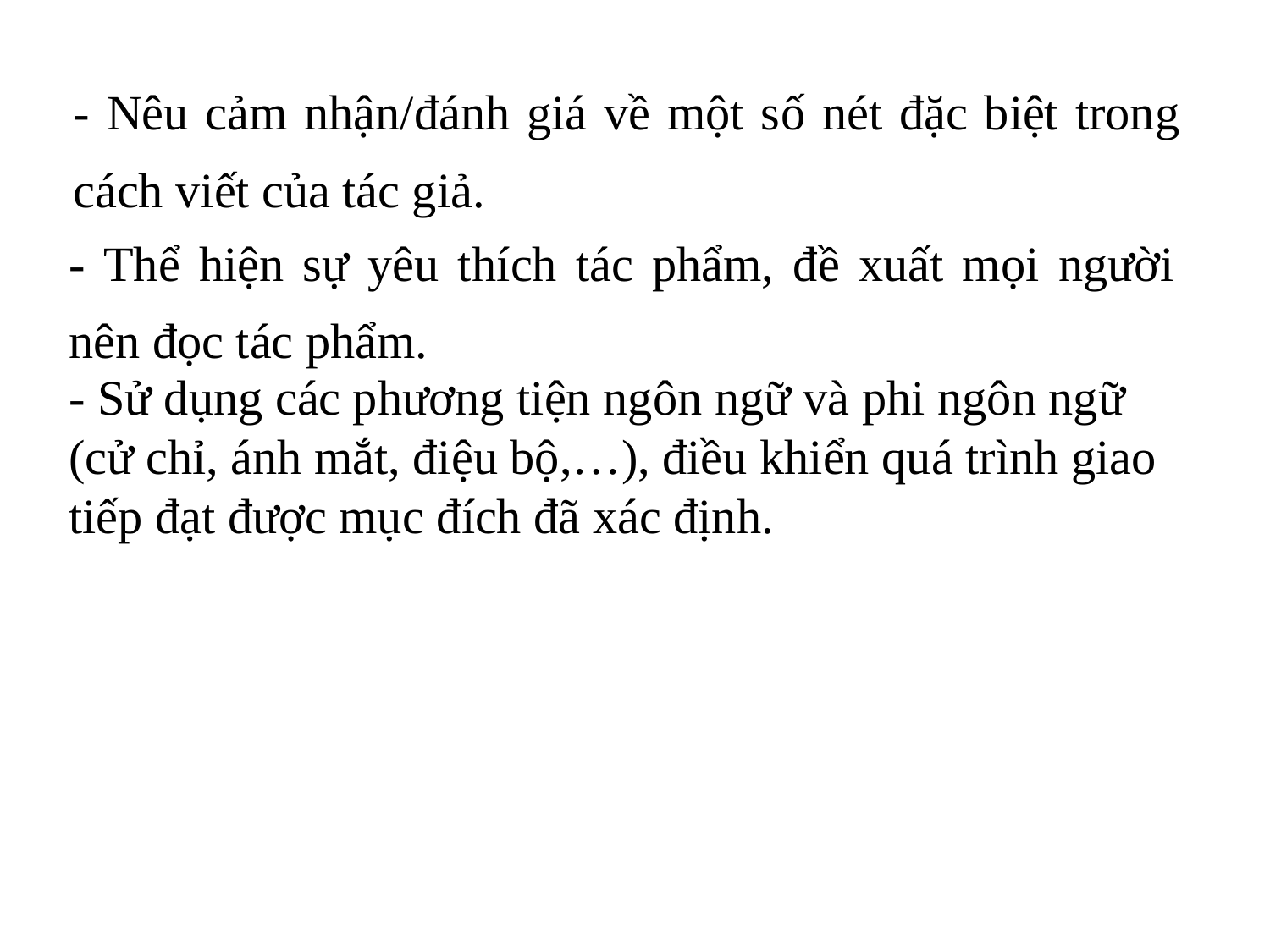

- Nêu cảm nhận/đánh giá về một số nét đặc biệt trong cách viết của tác giả.
- Thể hiện sự yêu thích tác phẩm, đề xuất mọi người nên đọc tác phẩm.
- Sử dụng các phương tiện ngôn ngữ và phi ngôn ngữ (cử chỉ, ánh mắt, điệu bộ,…), điều khiển quá trình giao tiếp đạt được mục đích đã xác định.